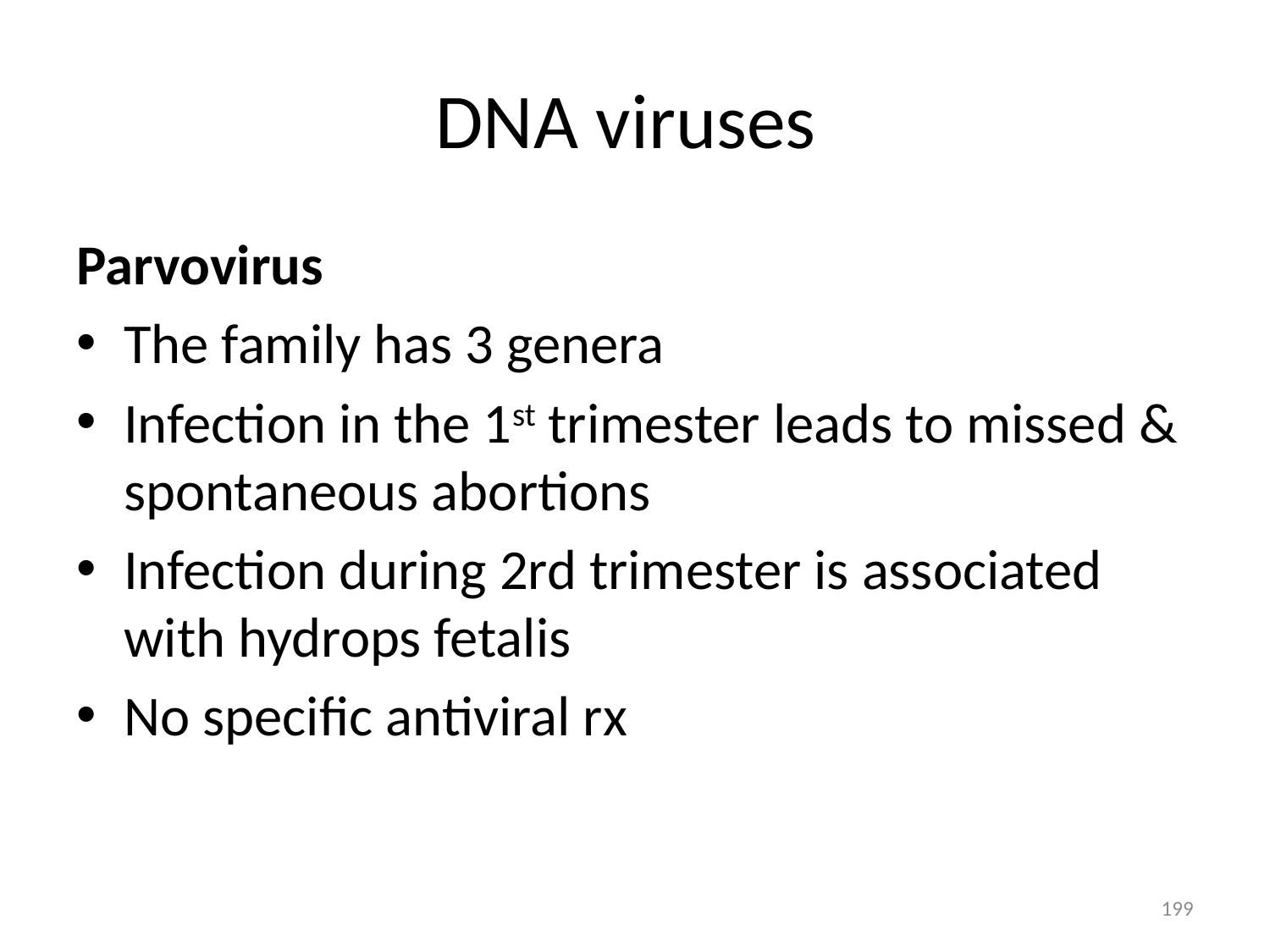

# DNA viruses
Parvovirus
The family has 3 genera
Infection in the 1st trimester leads to missed & spontaneous abortions
Infection during 2rd trimester is associated with hydrops fetalis
No specific antiviral rx

199